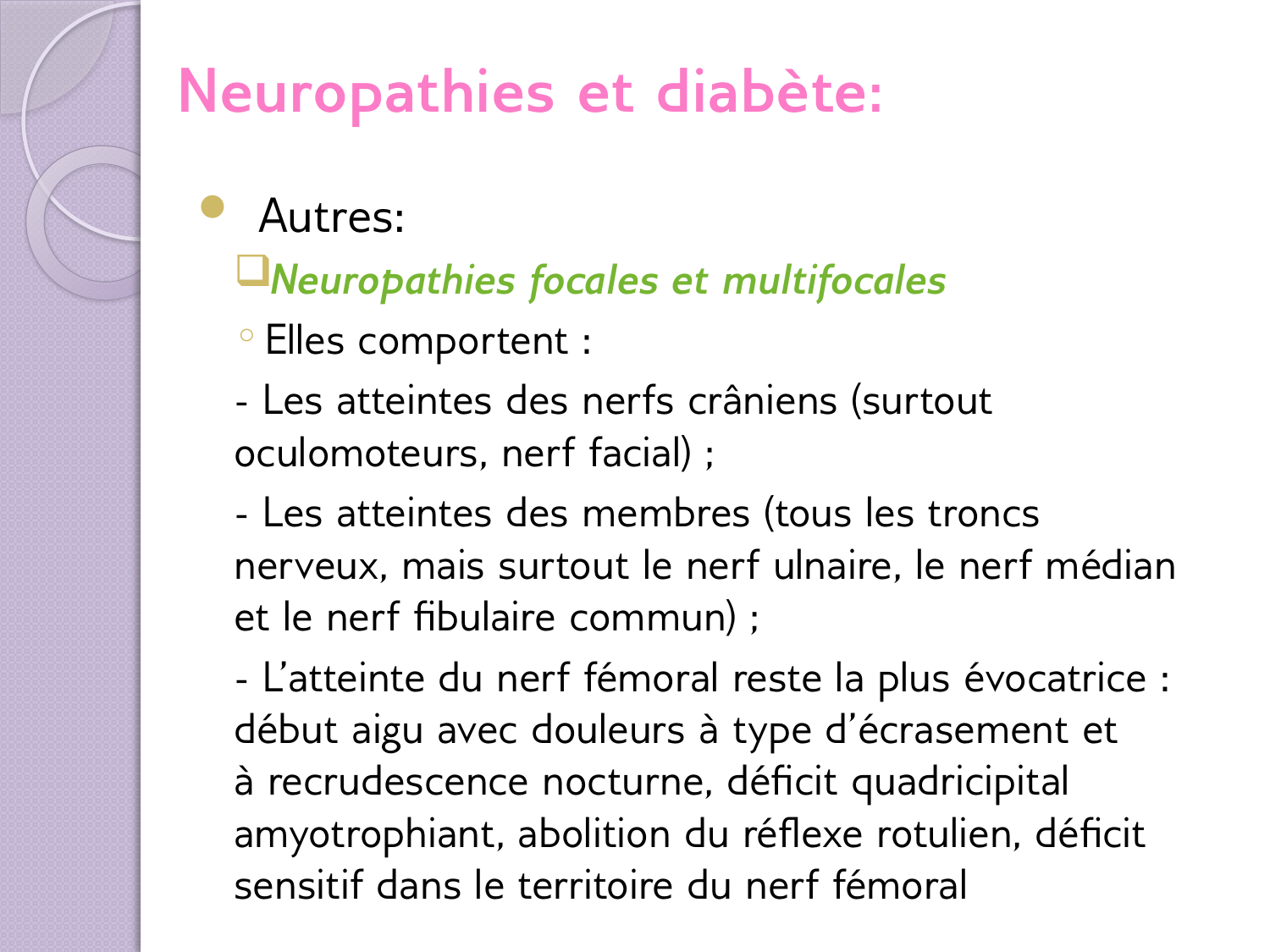

# Neuropathies et diabète:
Autres:
Neuropathies focales et multifocales
Elles comportent :
- Les atteintes des nerfs crâniens (surtout oculomoteurs, nerf facial) ;
- Les atteintes des membres (tous les troncs nerveux, mais surtout le nerf ulnaire, le nerf médian et le nerf fibulaire commun) ;
- L’atteinte du nerf fémoral reste la plus évocatrice : début aigu avec douleurs à type d’écrasement et      à recrudescence nocturne, déficit quadricipital amyotrophiant, abolition du réflexe rotulien, déficit sensitif dans le territoire du nerf fémoral